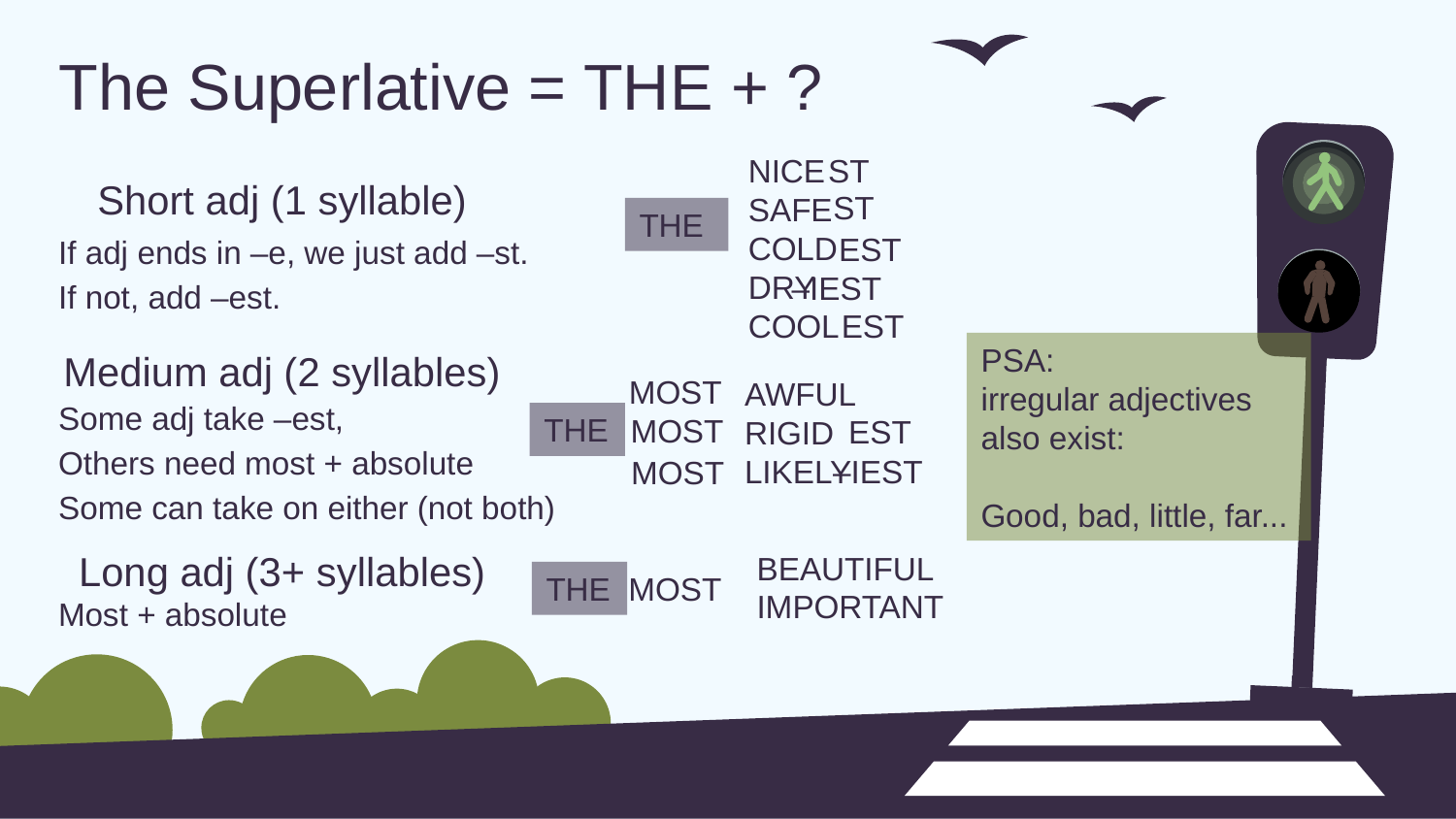

# The Superlative = THE + ?

ST
Short adj (1 syllable)
NICE
SAFE
COLD
DRY
COOL
ST
THE
If adj ends in –e, we just add –st.
If not, add –est.
EST
–IEST
EST
Medium adj (2 syllables)
PSA:
irregular adjectives also exist:

Good, bad, little, far...
MOST
AWFUL
RIGID
LIKELY
Some adj take –est,
Others need most + absolute
Some can take on either (not both)
THE
MOST
EST
–IEST
MOST
Long adj (3+ syllables)
BEAUTIFUL
IMPORTANT
THE
MOST
Most + absolute